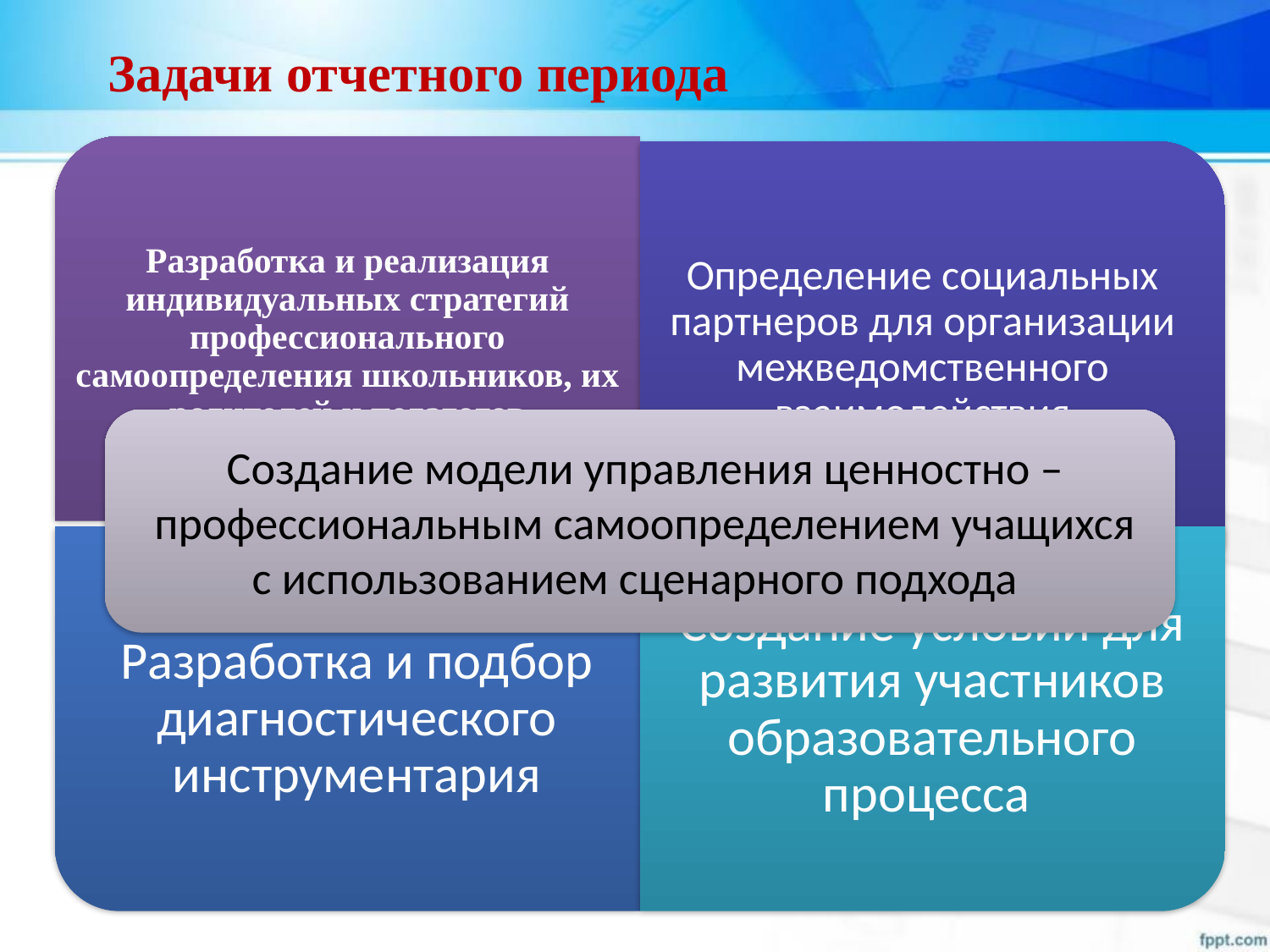

# Задачи отчетного периода
Разработка и реализация индивидуальных стратегий профессионального самоопределения школьников, их родителей и педагогов
Определение социальных партнеров для организации межведомственного взаимодействия
Разработка и подбор диагностического инструментария
Создание условий для развития участников образовательного процесса
Создание модели управления ценностно – профессиональным самоопределением учащихся с использованием сценарного подхода